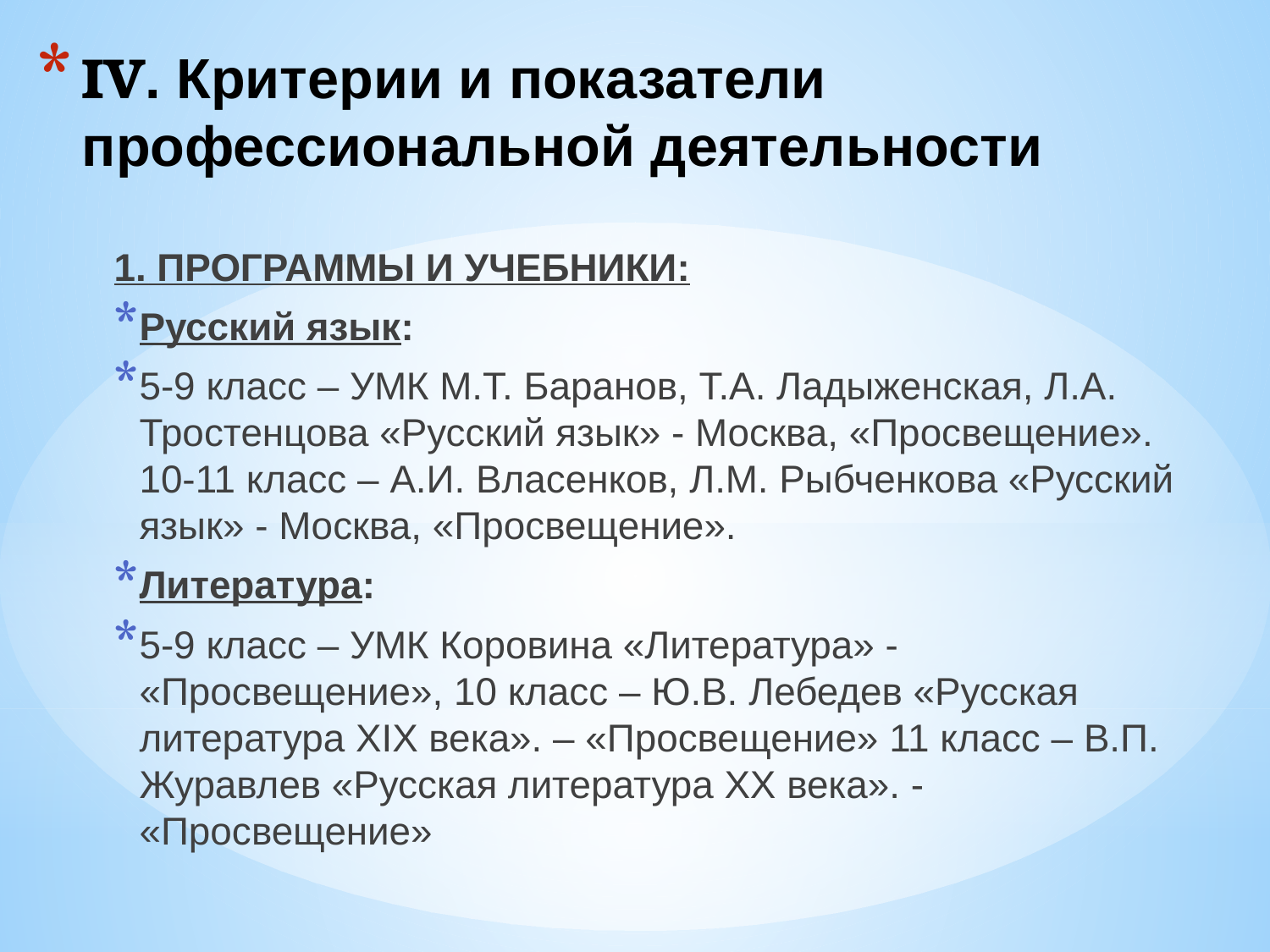

# IV. Критерии и показатели профессиональной деятельности
1. ПРОГРАММЫ И УЧЕБНИКИ:
Русский язык:
5-9 класс – УМК М.Т. Баранов, Т.А. Ладыженская, Л.А. Тростенцова «Русский язык» - Москва, «Просвещение». 10-11 класс – А.И. Власенков, Л.М. Рыбченкова «Русский язык» - Москва, «Просвещение».
Литература:
5-9 класс – УМК Коровина «Литература» - «Просвещение», 10 класс – Ю.В. Лебедев «Русская литература XIX века». – «Просвещение» 11 класс – В.П. Журавлев «Русская литература XX века». - «Просвещение»